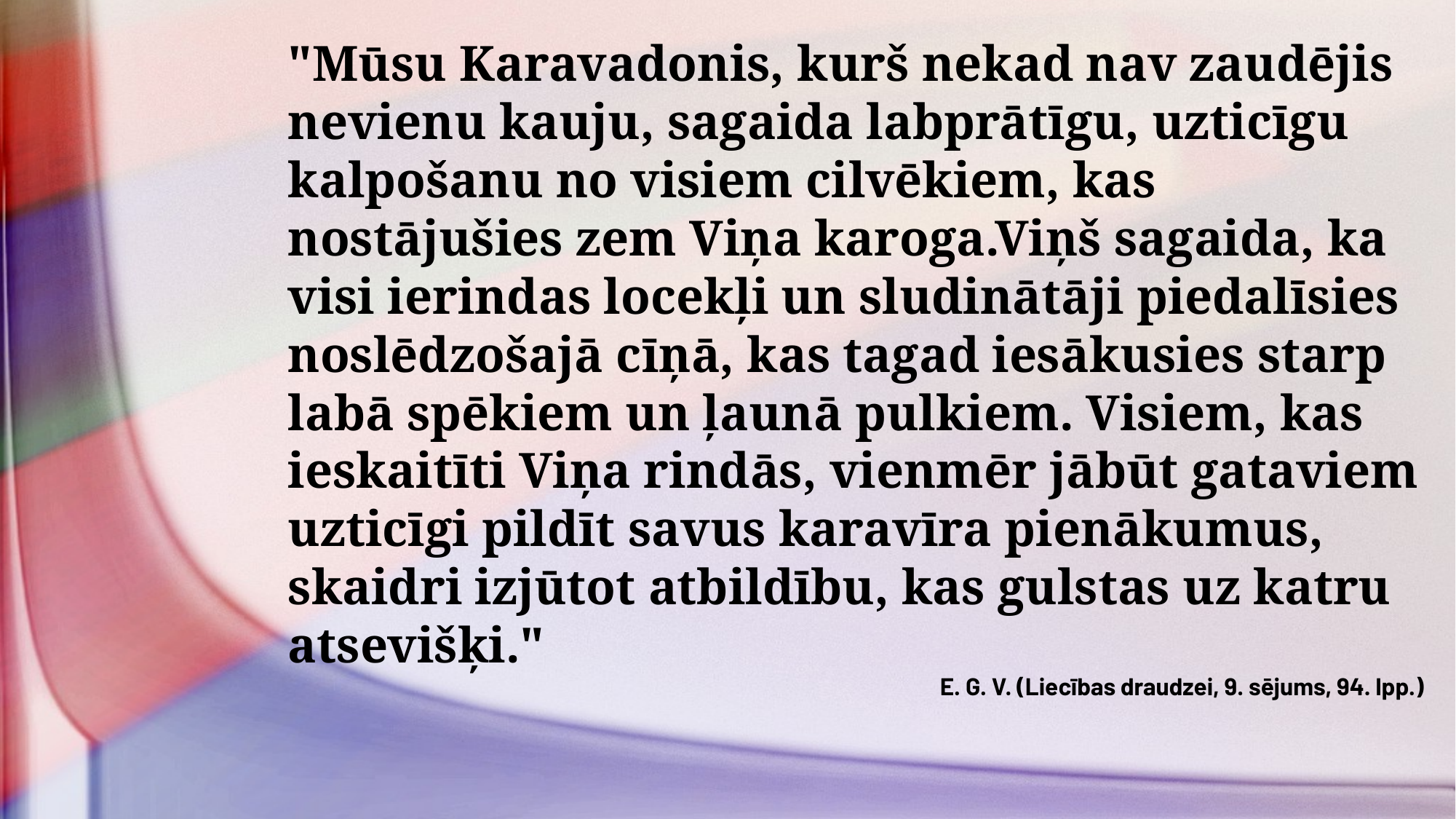

"Mūsu Karavadonis, kurš nekad nav zaudējis nevienu kauju, sagaida labprātīgu, uzticīgu kalpošanu no visiem cilvēkiem, kas nostājušies zem Viņa karoga.Viņš sagaida, ka visi ierindas locekļi un sludinātāji piedalīsies noslēdzošajā cīņā, kas tagad iesākusies starp labā spēkiem un ļaunā pulkiem. Visiem, kas ieskaitīti Viņa rindās, vienmēr jābūt gataviem uzticīgi pildīt savus karavīra pienākumus, skaidri izjūtot atbildību, kas gulstas uz katru atsevišķi."
E. G. V. (Liecības draudzei, 9. sējums, 94. lpp.)